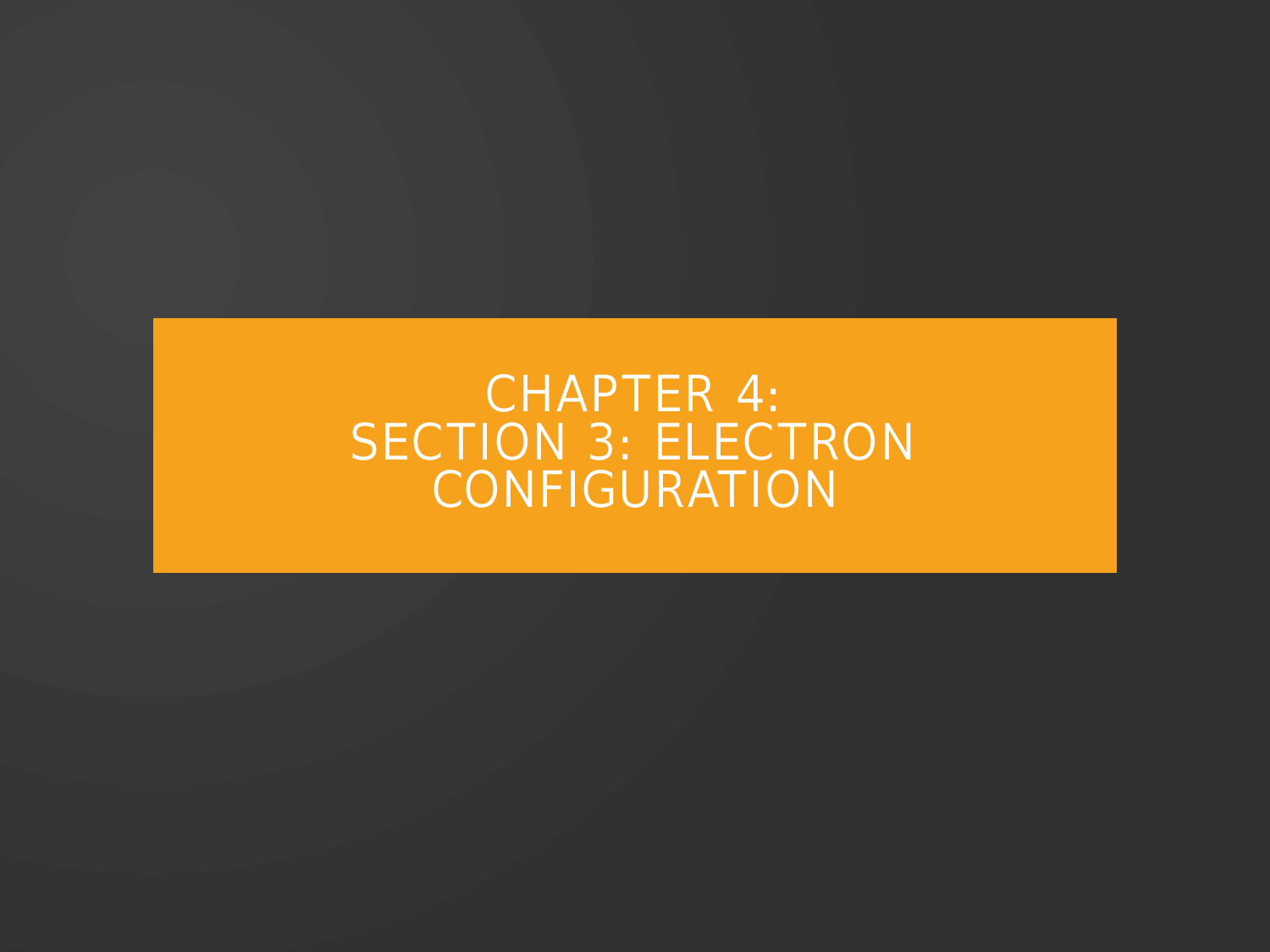

# Chapter 4: Section 3: Electron Configuration